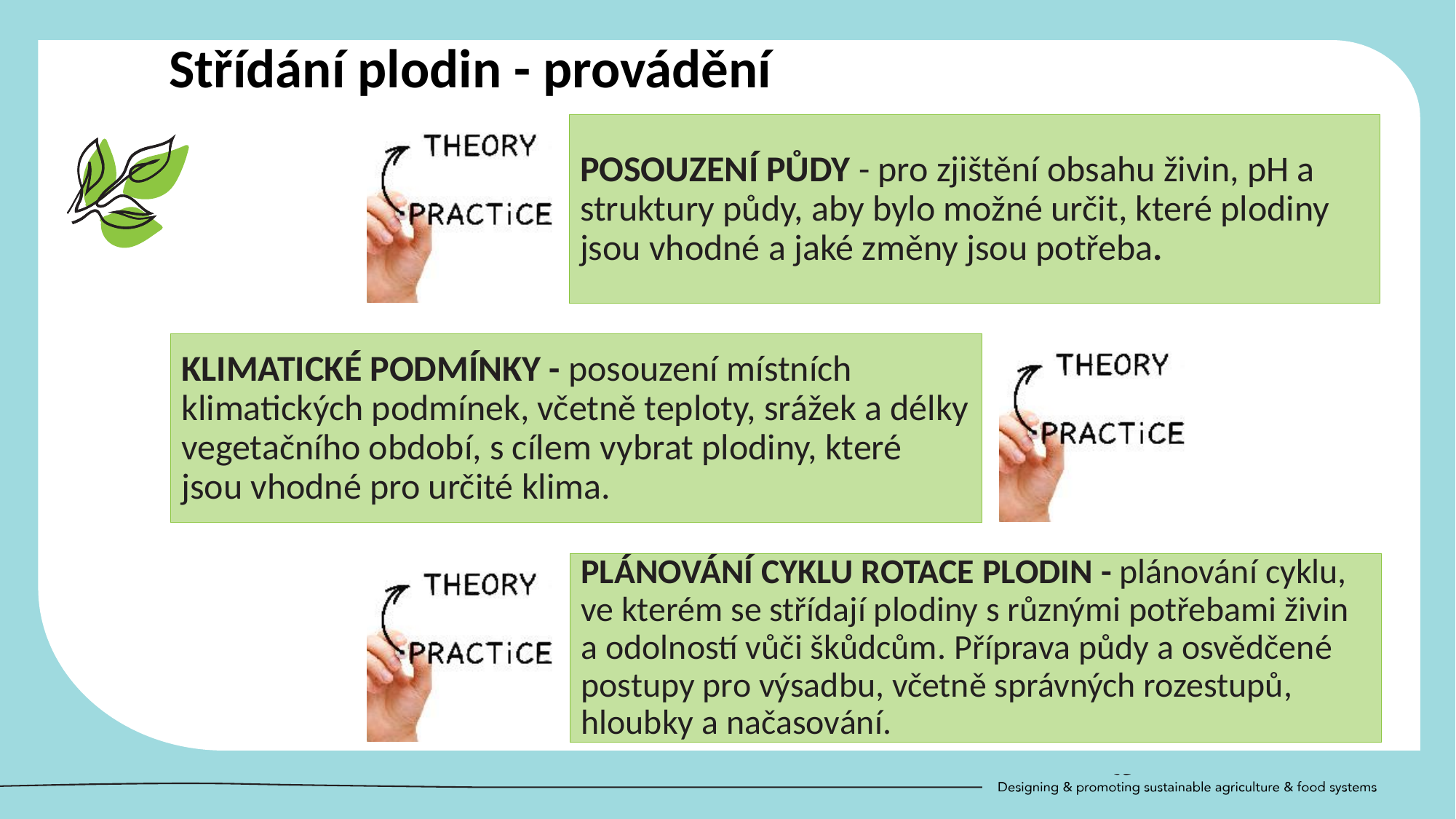

Střídání plodin - provádění

POSOUZENÍ PŮDY - pro zjištění obsahu živin, pH a struktury půdy, aby bylo možné určit, které plodiny jsou vhodné a jaké změny jsou potřeba.
KLIMATICKÉ PODMÍNKY - posouzení místních klimatických podmínek, včetně teploty, srážek a délky vegetačního období, s cílem vybrat plodiny, které jsou vhodné pro určité klima.

PLÁNOVÁNÍ CYKLU ROTACE PLODIN - plánování cyklu, ve kterém se střídají plodiny s různými potřebami živin a odolností vůči škůdcům. Příprava půdy a osvědčené postupy pro výsadbu, včetně správných rozestupů, hloubky a načasování.